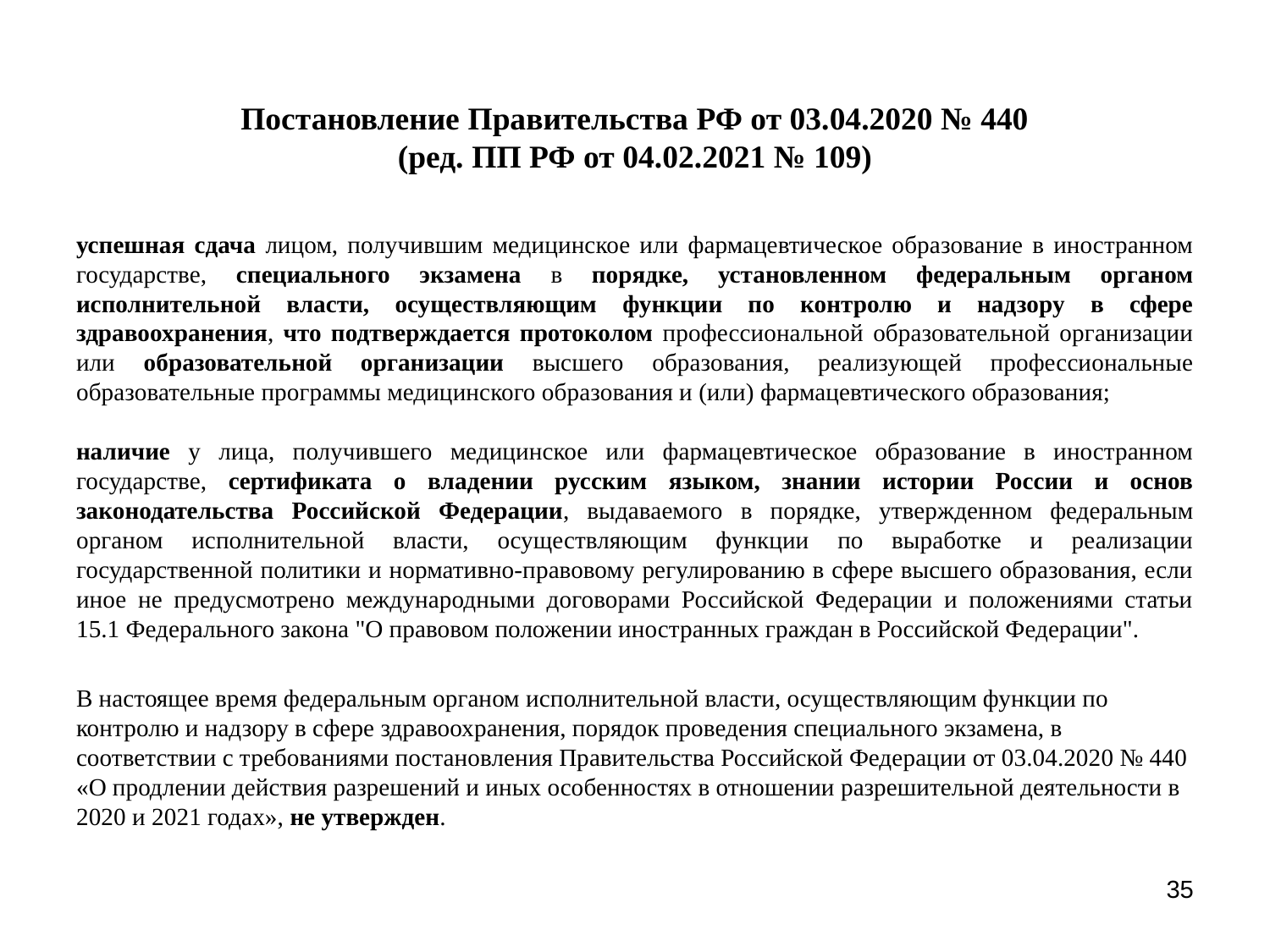

# Постановление Правительства РФ от 03.04.2020 № 440 (ред. ПП РФ от 04.02.2021 № 109)
успешная сдача лицом, получившим медицинское или фармацевтическое образование в иностранном государстве, специального экзамена в порядке, установленном федеральным органом исполнительной власти, осуществляющим функции по контролю и надзору в сфере здравоохранения, что подтверждается протоколом профессиональной образовательной организации или образовательной организации высшего образования, реализующей профессиональные образовательные программы медицинского образования и (или) фармацевтического образования;

наличие у лица, получившего медицинское или фармацевтическое образование в иностранном государстве, сертификата о владении русским языком, знании истории России и основ законодательства Российской Федерации, выдаваемого в порядке, утвержденном федеральным органом исполнительной власти, осуществляющим функции по выработке и реализации государственной политики и нормативно-правовому регулированию в сфере высшего образования, если иное не предусмотрено международными договорами Российской Федерации и положениями статьи 15.1 Федерального закона "О правовом положении иностранных граждан в Российской Федерации".

В настоящее время федеральным органом исполнительной власти, осуществляющим функции по контролю и надзору в сфере здравоохранения, порядок проведения специального экзамена, в соответствии с требованиями постановления Правительства Российской Федерации от 03.04.2020 № 440 «О продлении действия разрешений и иных особенностях в отношении разрешительной деятельности в 2020 и 2021 годах», не утвержден.
35